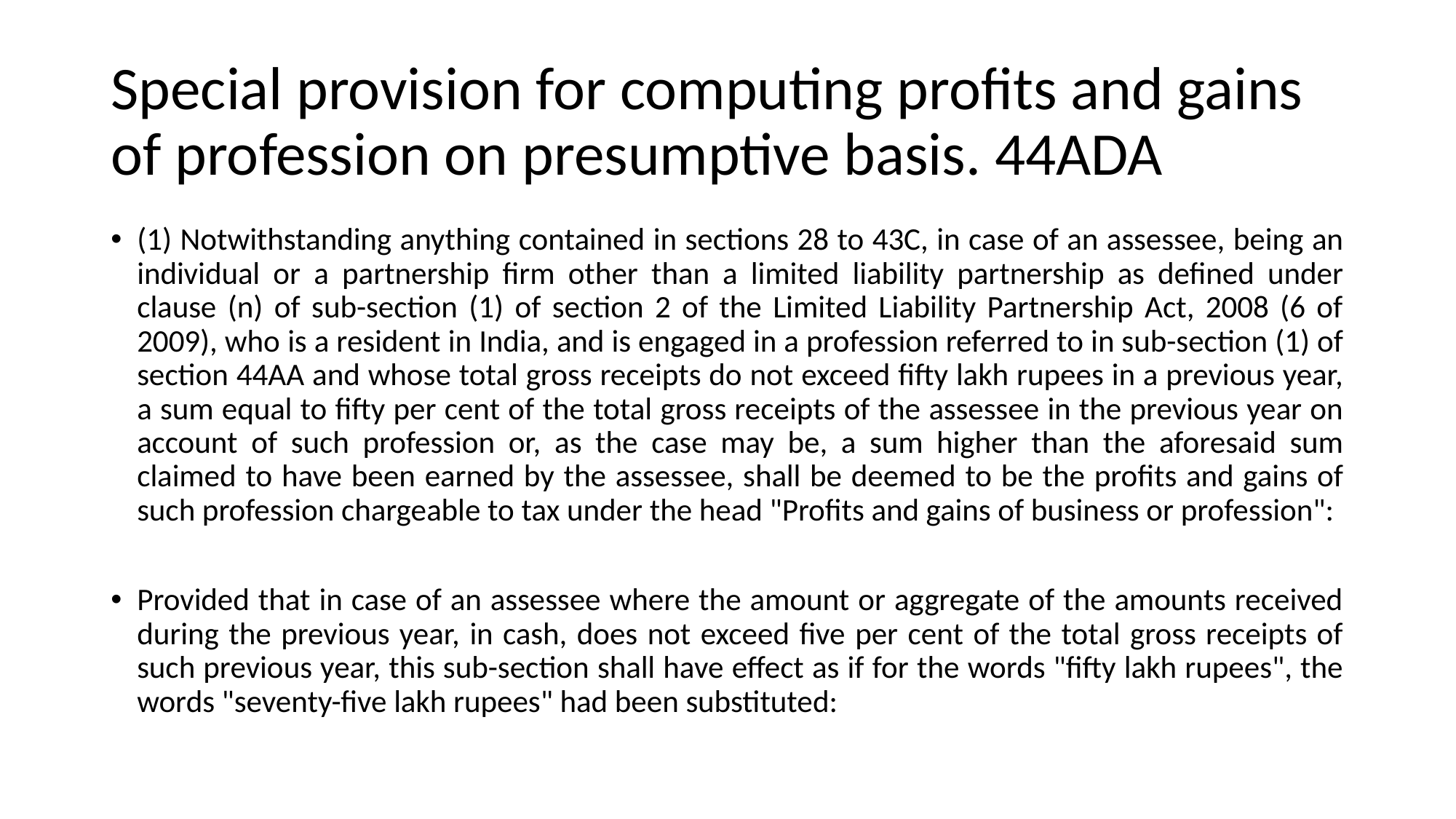

# Special provision for computing profits and gains of profession on presumptive basis. 44ADA
(1) Notwithstanding anything contained in sections 28 to 43C, in case of an assessee, being an individual or a partnership firm other than a limited liability partnership as defined under clause (n) of sub-section (1) of section 2 of the Limited Liability Partnership Act, 2008 (6 of 2009), who is a resident in India, and is engaged in a profession referred to in sub-section (1) of section 44AA and whose total gross receipts do not exceed fifty lakh rupees in a previous year, a sum equal to fifty per cent of the total gross receipts of the assessee in the previous year on account of such profession or, as the case may be, a sum higher than the aforesaid sum claimed to have been earned by the assessee, shall be deemed to be the profits and gains of such profession chargeable to tax under the head "Profits and gains of business or profession":

Provided that in case of an assessee where the amount or aggregate of the amounts received during the previous year, in cash, does not exceed five per cent of the total gross receipts of such previous year, this sub-section shall have effect as if for the words "fifty lakh rupees", the words "seventy-five lakh rupees" had been substituted: